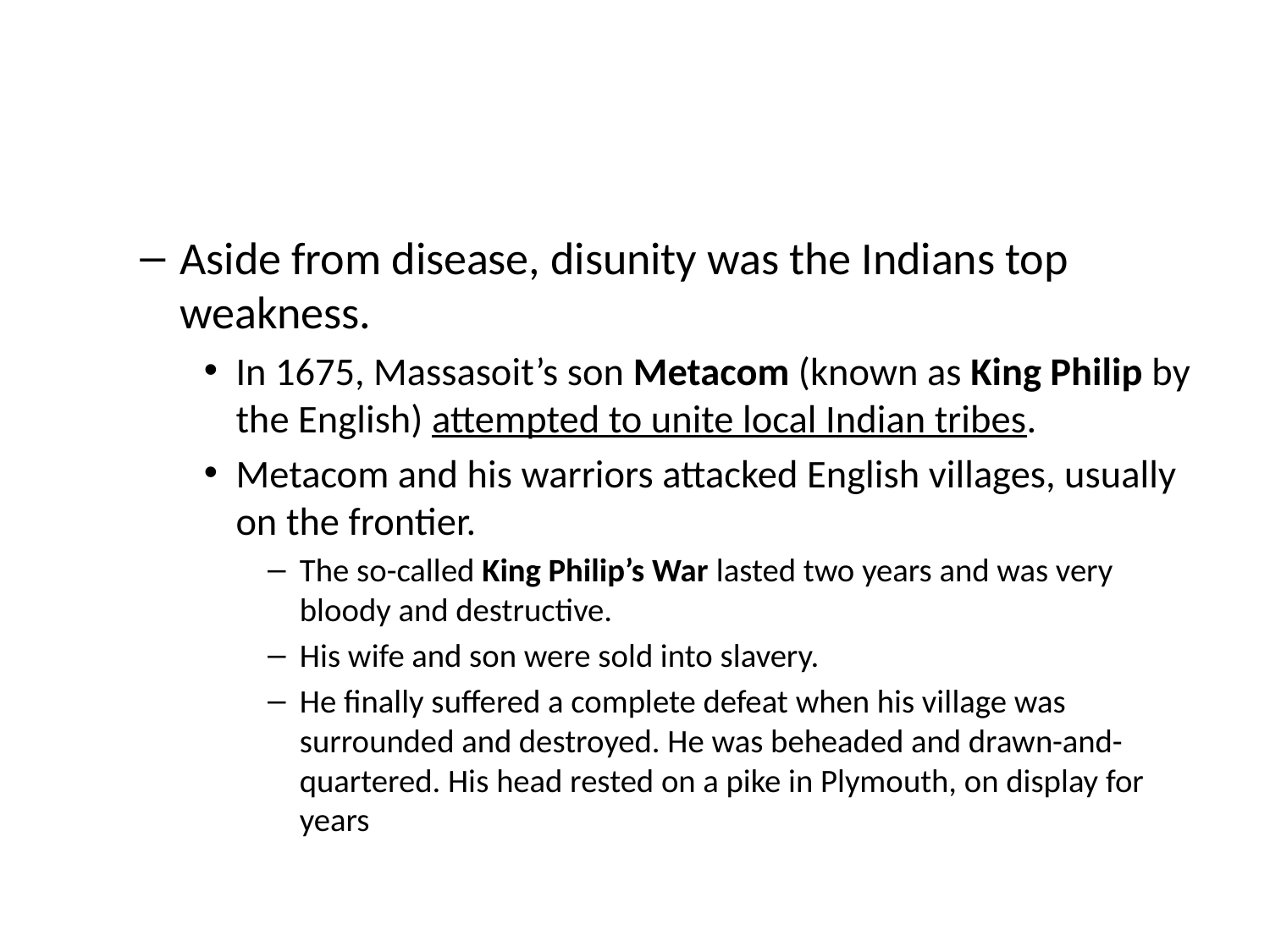

#
Aside from disease, disunity was the Indians top weakness.
In 1675, Massasoit’s son Metacom (known as King Philip by the English) attempted to unite local Indian tribes.
Metacom and his warriors attacked English villages, usually on the frontier.
The so-called King Philip’s War lasted two years and was very bloody and destructive.
His wife and son were sold into slavery.
He finally suffered a complete defeat when his village was surrounded and destroyed. He was beheaded and drawn-and-quartered. His head rested on a pike in Plymouth, on display for years